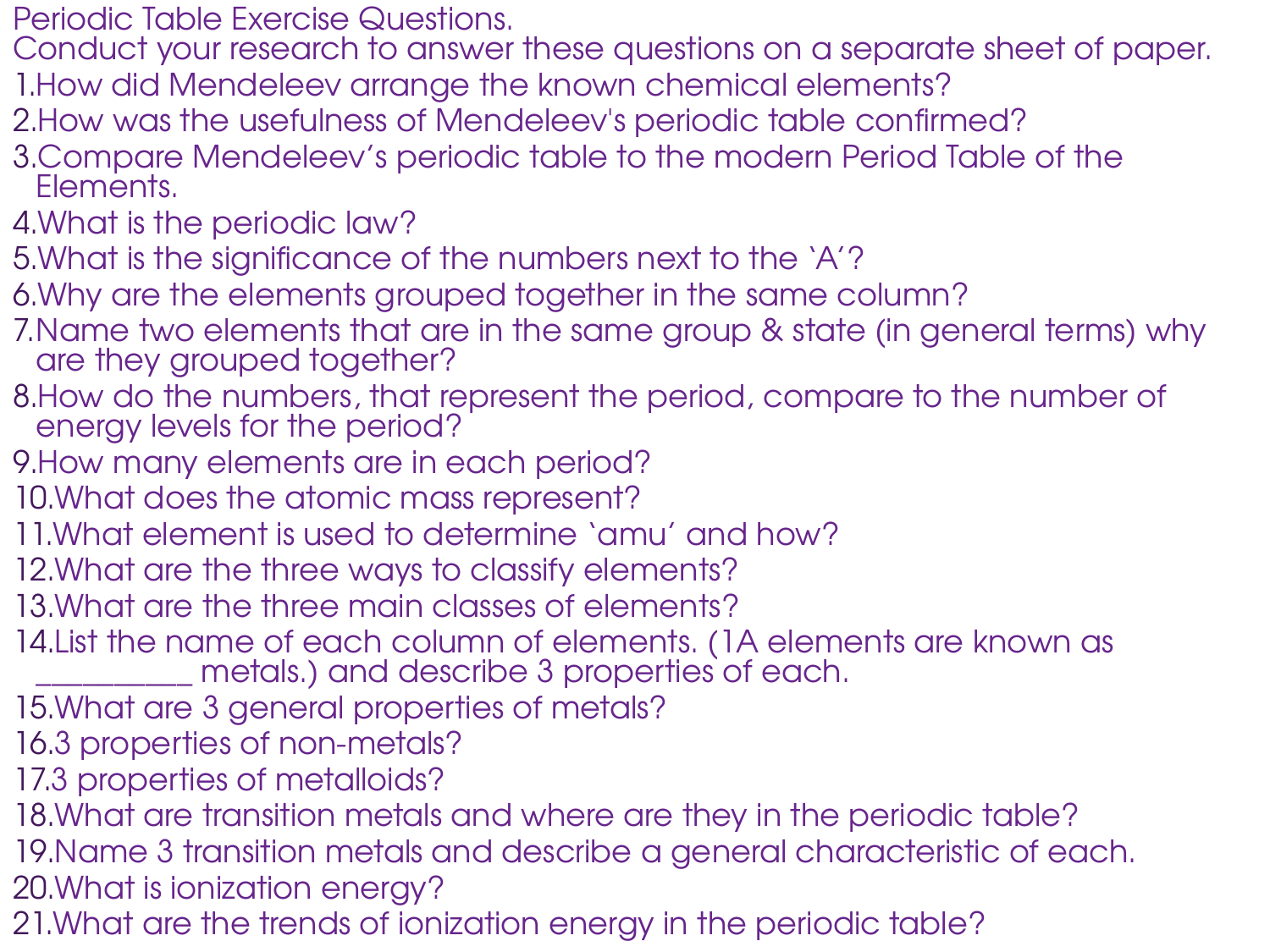

Periodic Table Exercise Questions.
Conduct your research to answer these questions on a separate sheet of paper.
How did Mendeleev arrange the known chemical elements?
How was the usefulness of Mendeleev's periodic table confirmed?
Compare Mendeleev’s periodic table to the modern Period Table of the Elements.
What is the periodic law?
What is the significance of the numbers next to the ‘A’?
Why are the elements grouped together in the same column?
Name two elements that are in the same group & state (in general terms) why are they grouped together?
How do the numbers, that represent the period, compare to the number of energy levels for the period?
How many elements are in each period?
What does the atomic mass represent?
What element is used to determine ‘amu’ and how?
What are the three ways to classify elements?
What are the three main classes of elements?
List the name of each column of elements. (1A elements are known as __________ metals.) and describe 3 properties of each.
What are 3 general properties of metals?
3 properties of non-metals?
3 properties of metalloids?
What are transition metals and where are they in the periodic table?
Name 3 transition metals and describe a general characteristic of each.
What is ionization energy?
What are the trends of ionization energy in the periodic table?